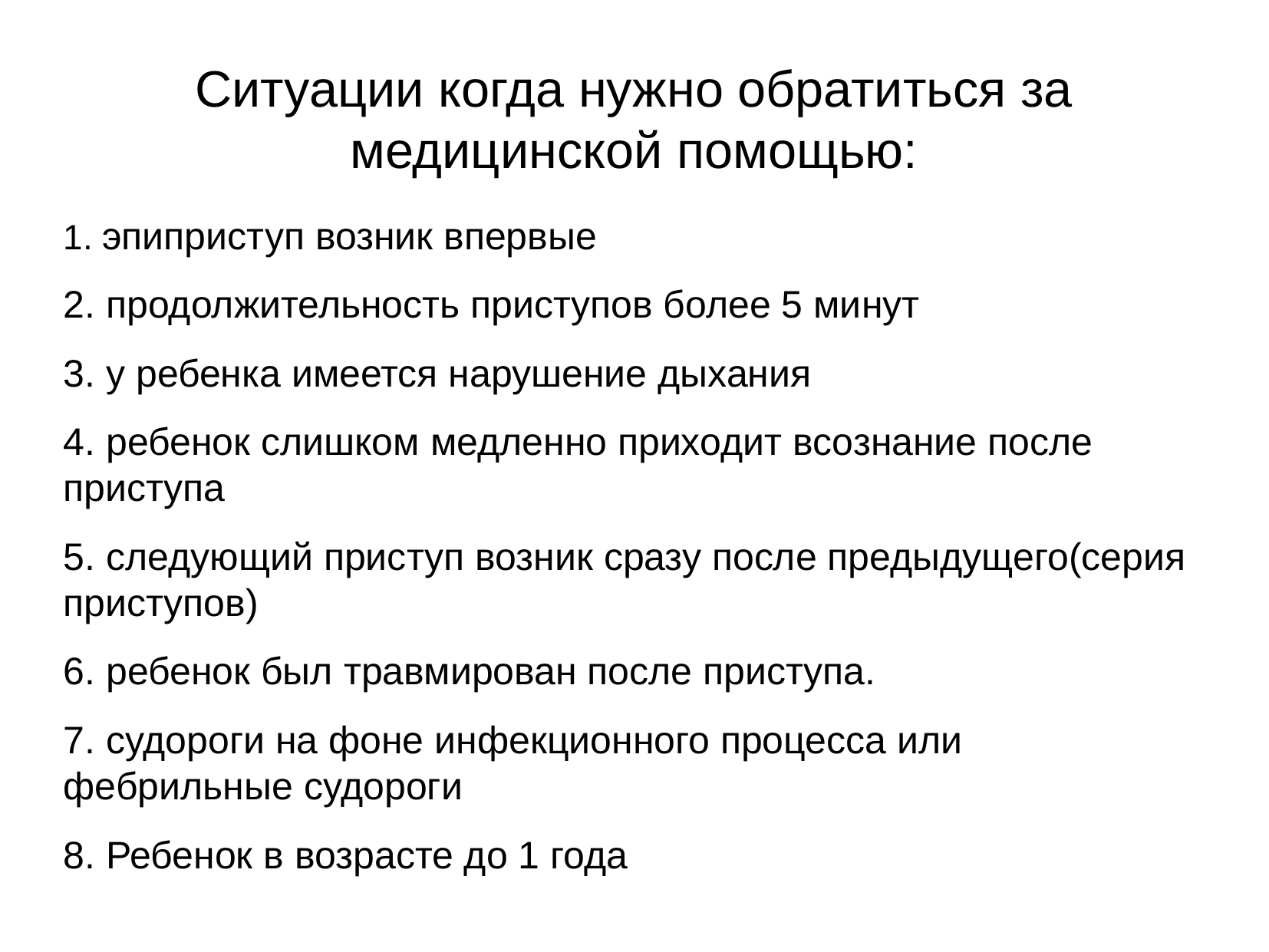

Ситуации когда нужно обратиться за медицинской помощью:
1. эпиприступ возник впервые
2. продолжительность приступов более 5 минут
3. у ребенка имеется нарушение дыхания
4. ребенок слишком медленно приходит всознание после приступа
5. следующий приступ возник сразу после предыдущего(серия приступов)
6. ребенок был травмирован после приступа.
7. судороги на фоне инфекционного процесса или фебрильные судороги
8. Ребенок в возрасте до 1 года